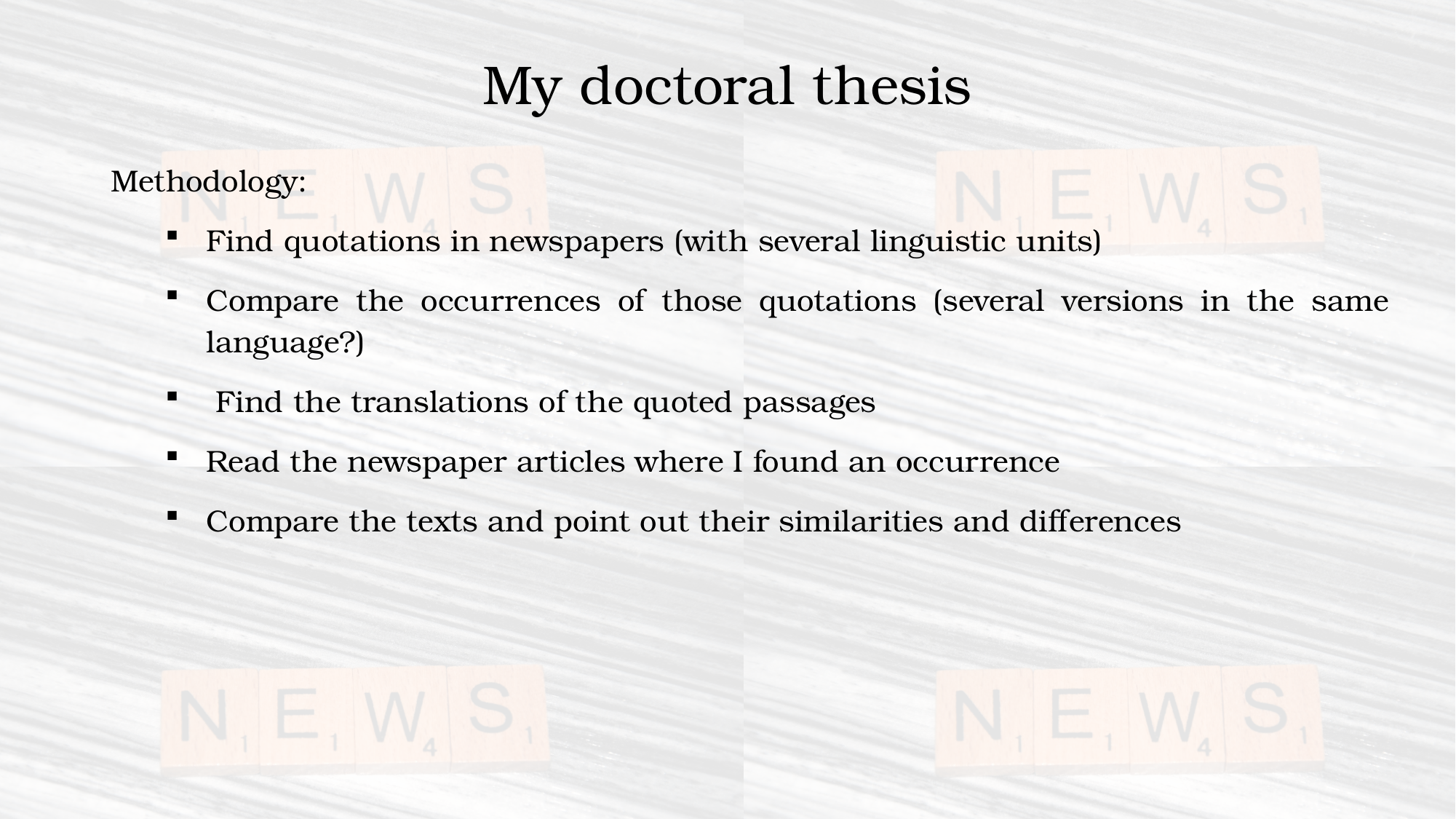

# My doctoral thesis
Methodology:
Find quotations in newspapers (with several linguistic units)
Compare the occurrences of those quotations (several versions in the same language?)
 Find the translations of the quoted passages
Read the newspaper articles where I found an occurrence
Compare the texts and point out their similarities and differences